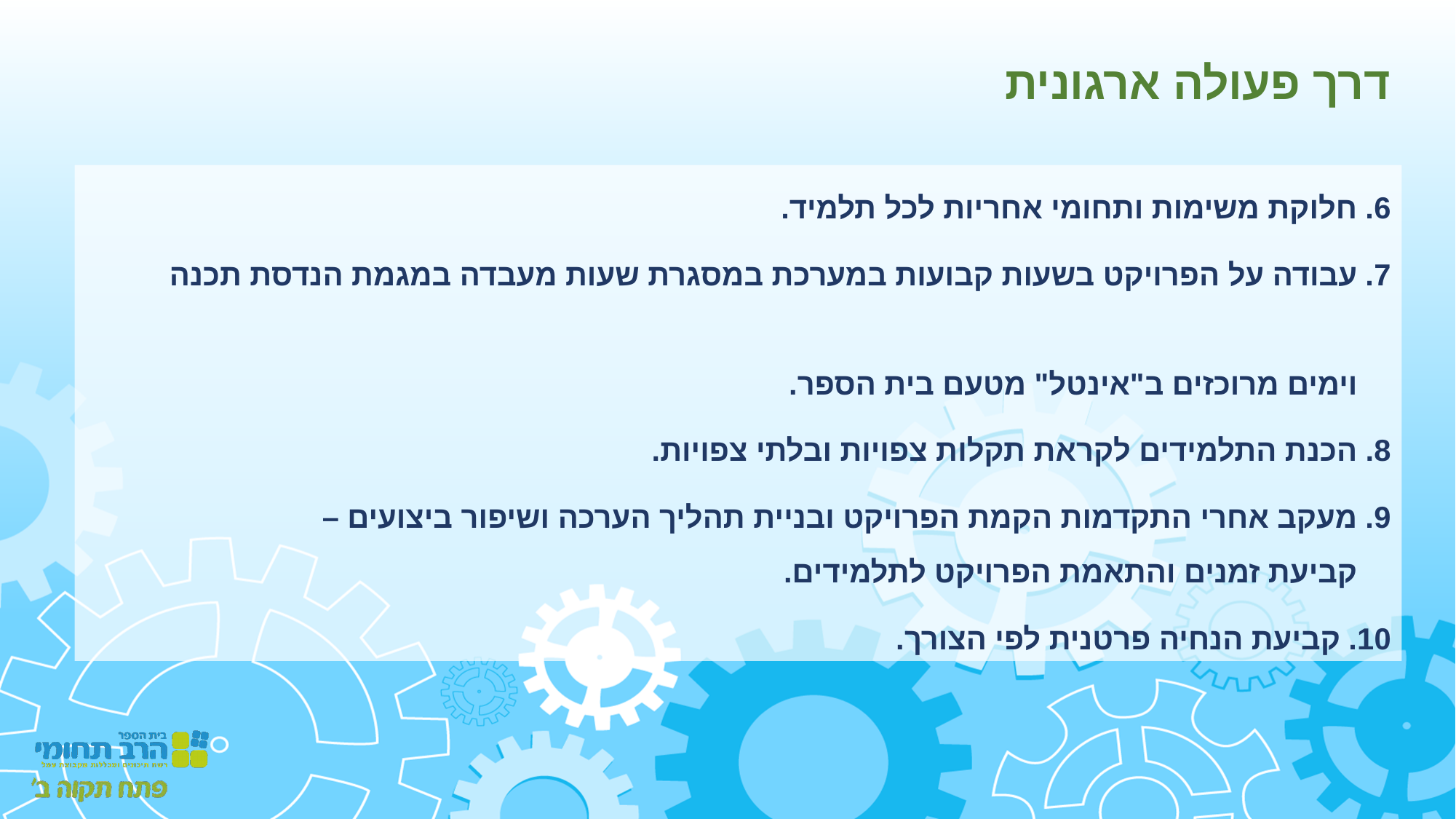

דרך פעולה ארגונית
6. חלוקת משימות ותחומי אחריות לכל תלמיד.
7. עבודה על הפרויקט בשעות קבועות במערכת במסגרת שעות מעבדה במגמת הנדסת תכנה
    וימים מרוכזים ב"אינטל" מטעם בית הספר.
8. הכנת התלמידים לקראת תקלות צפויות ובלתי צפויות.
9. מעקב אחרי התקדמות הקמת הפרויקט ובניית תהליך הערכה ושיפור ביצועים –
    קביעת זמנים והתאמת הפרויקט לתלמידים.
10. קביעת הנחיה פרטנית לפי הצורך.